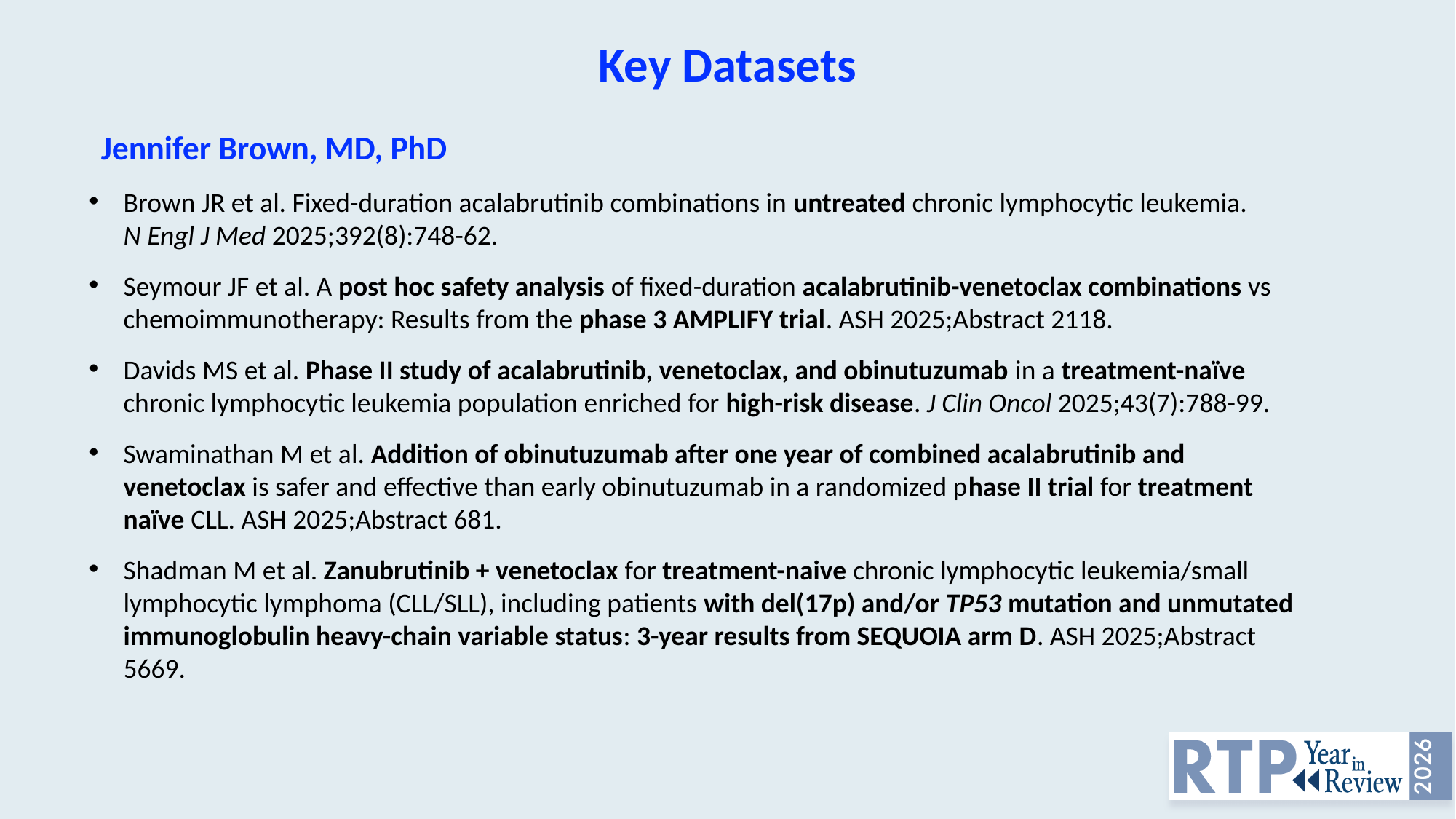

Key Datasets
Jennifer Brown, MD, PhD
Brown JR et al. Fixed-duration acalabrutinib combinations in untreated chronic lymphocytic leukemia.
N Engl J Med 2025;392(8):748-62.
Seymour JF et al. A post hoc safety analysis of fixed-duration acalabrutinib-venetoclax combinations vs chemoimmunotherapy: Results from the phase 3 AMPLIFY trial. ASH 2025;Abstract 2118.
Davids MS et al. Phase II study of acalabrutinib, venetoclax, and obinutuzumab in a treatment-naïve chronic lymphocytic leukemia population enriched for high-risk disease. J Clin Oncol 2025;43(7):788-99.
Swaminathan M et al. Addition of obinutuzumab after one year of combined acalabrutinib and venetoclax is safer and effective than early obinutuzumab in a randomized phase II trial for treatment naïve CLL. ASH 2025;Abstract 681.
Shadman M et al. Zanubrutinib + venetoclax for treatment-naive chronic lymphocytic leukemia/small lymphocytic lymphoma (CLL/SLL), including patients with del(17p) and/or TP53 mutation and unmutated immunoglobulin heavy-chain variable status: 3-year results from SEQUOIA arm D. ASH 2025;Abstract 5669.